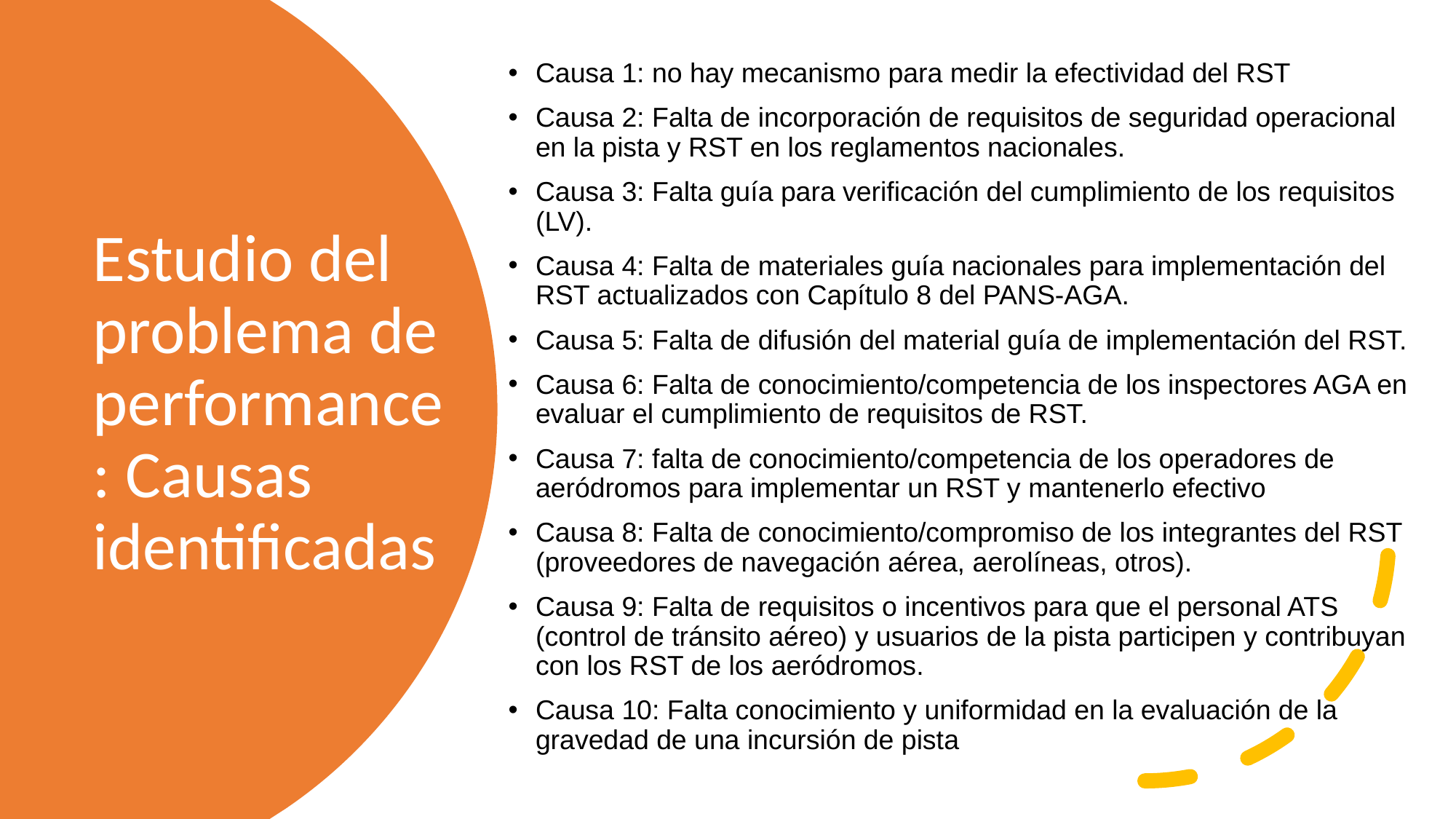

Causa 1: no hay mecanismo para medir la efectividad del RST
Causa 2: Falta de incorporación de requisitos de seguridad operacional en la pista y RST en los reglamentos nacionales.
Causa 3: Falta guía para verificación del cumplimiento de los requisitos (LV).
Causa 4: Falta de materiales guía nacionales para implementación del RST actualizados con Capítulo 8 del PANS-AGA.
Causa 5: Falta de difusión del material guía de implementación del RST.
Causa 6: Falta de conocimiento/competencia de los inspectores AGA en evaluar el cumplimiento de requisitos de RST.
Causa 7: falta de conocimiento/competencia de los operadores de aeródromos para implementar un RST y mantenerlo efectivo
Causa 8: Falta de conocimiento/compromiso de los integrantes del RST (proveedores de navegación aérea, aerolíneas, otros).
Causa 9: Falta de requisitos o incentivos para que el personal ATS (control de tránsito aéreo) y usuarios de la pista participen y contribuyan con los RST de los aeródromos.
Causa 10: Falta conocimiento y uniformidad en la evaluación de la gravedad de una incursión de pista
# Estudio del problema de performance: Causas identificadas